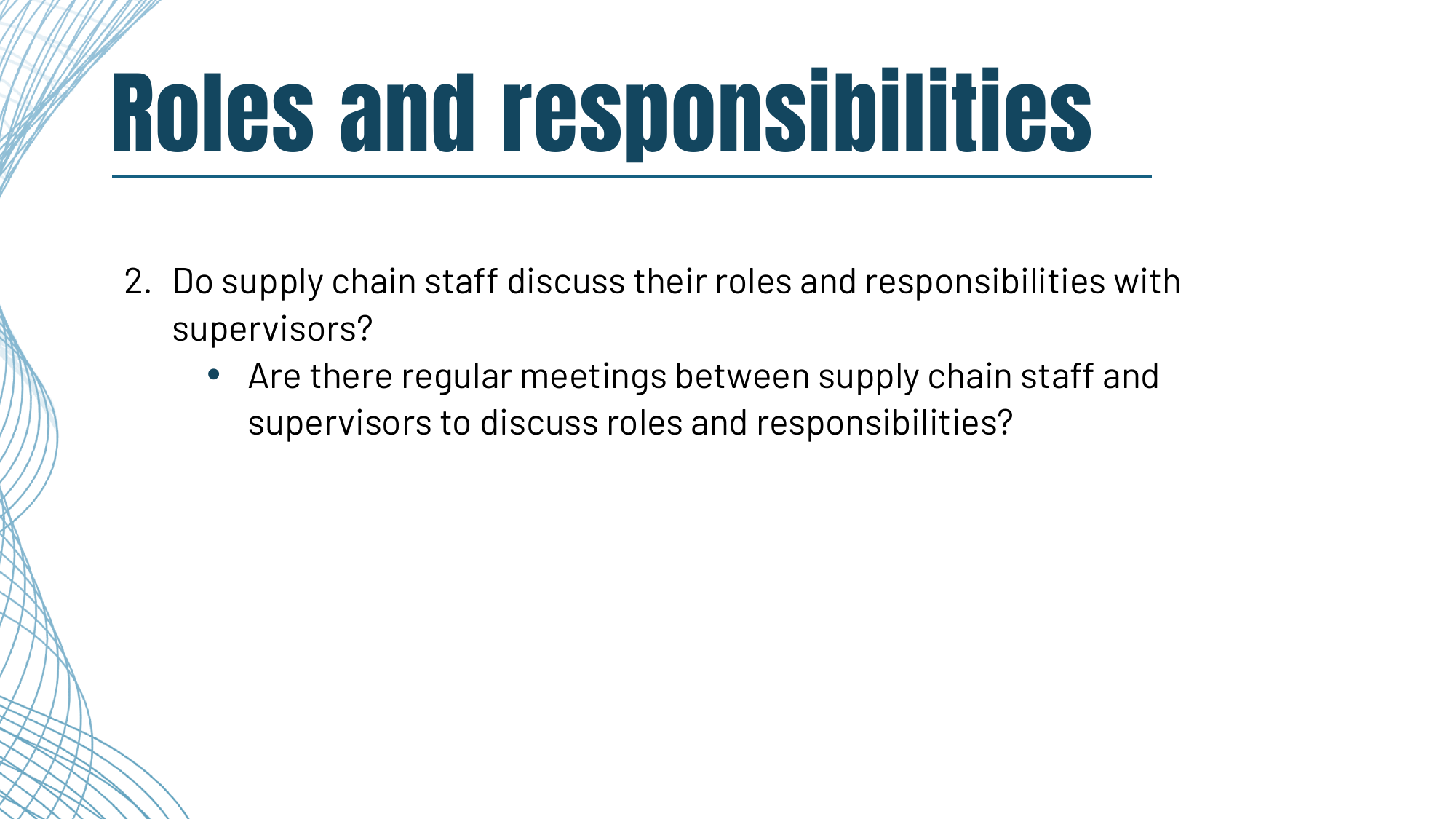

# Roles and responsibilities
2.	Do supply chain staff discuss their roles and responsibilities with supervisors?
Are there regular meetings between supply chain staff and supervisors to discuss roles and responsibilities?